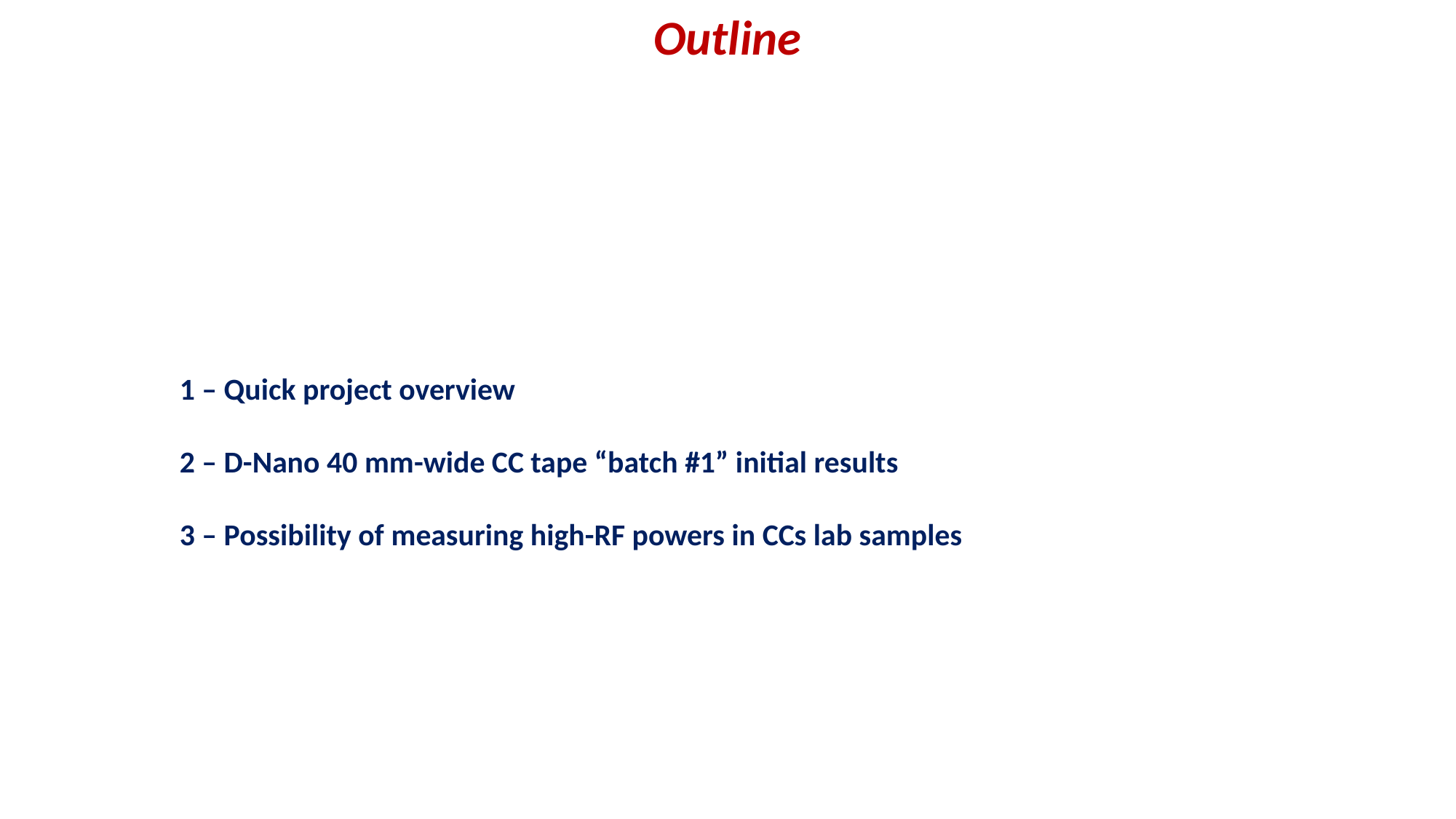

Outline
1 – Quick project overview

2 – D-Nano 40 mm-wide CC tape “batch #1” initial results
3 – Possibility of measuring high-RF powers in CCs lab samples